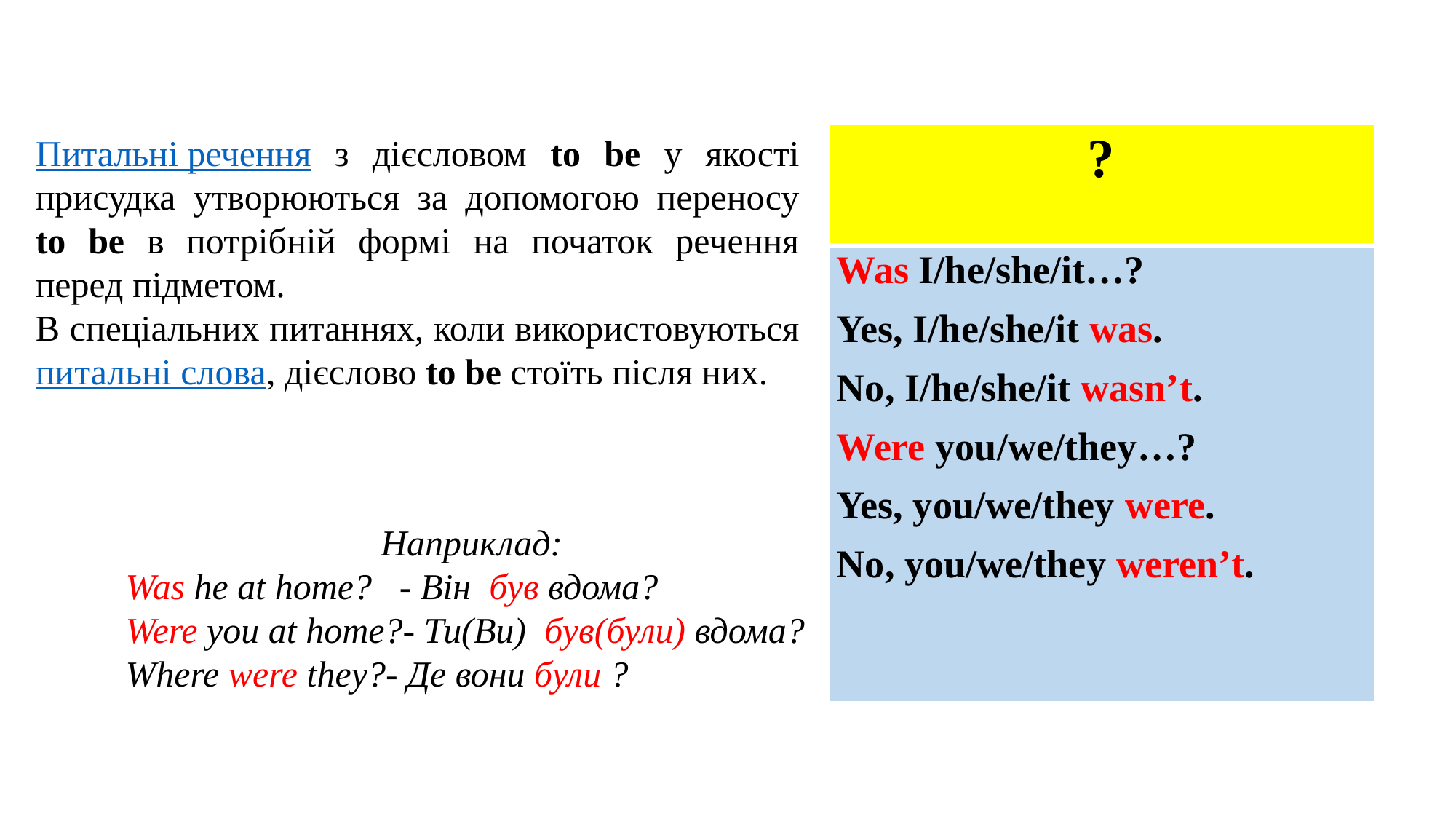

Питальні речення з дієсловом to be у якості присудка утворюються за допомогою переносу to be в потрібній формі на початок речення перед підметом.
В спеціальних питаннях, коли використовуються питальні слова, дієслово to be стоїть після них.

| ? |
| --- |
| Was I/he/she/it…? Yes, I/he/she/it was. No, I/he/she/it wasn’t. Were you/we/they…? Yes, you/we/they were. No, you/we/they weren’t. |
Наприклад:
Was he at home?	- Він  був вдома?
Were you at home?- Ти(Ви)  був(були) вдома?
Where were they?- Де вони були ?